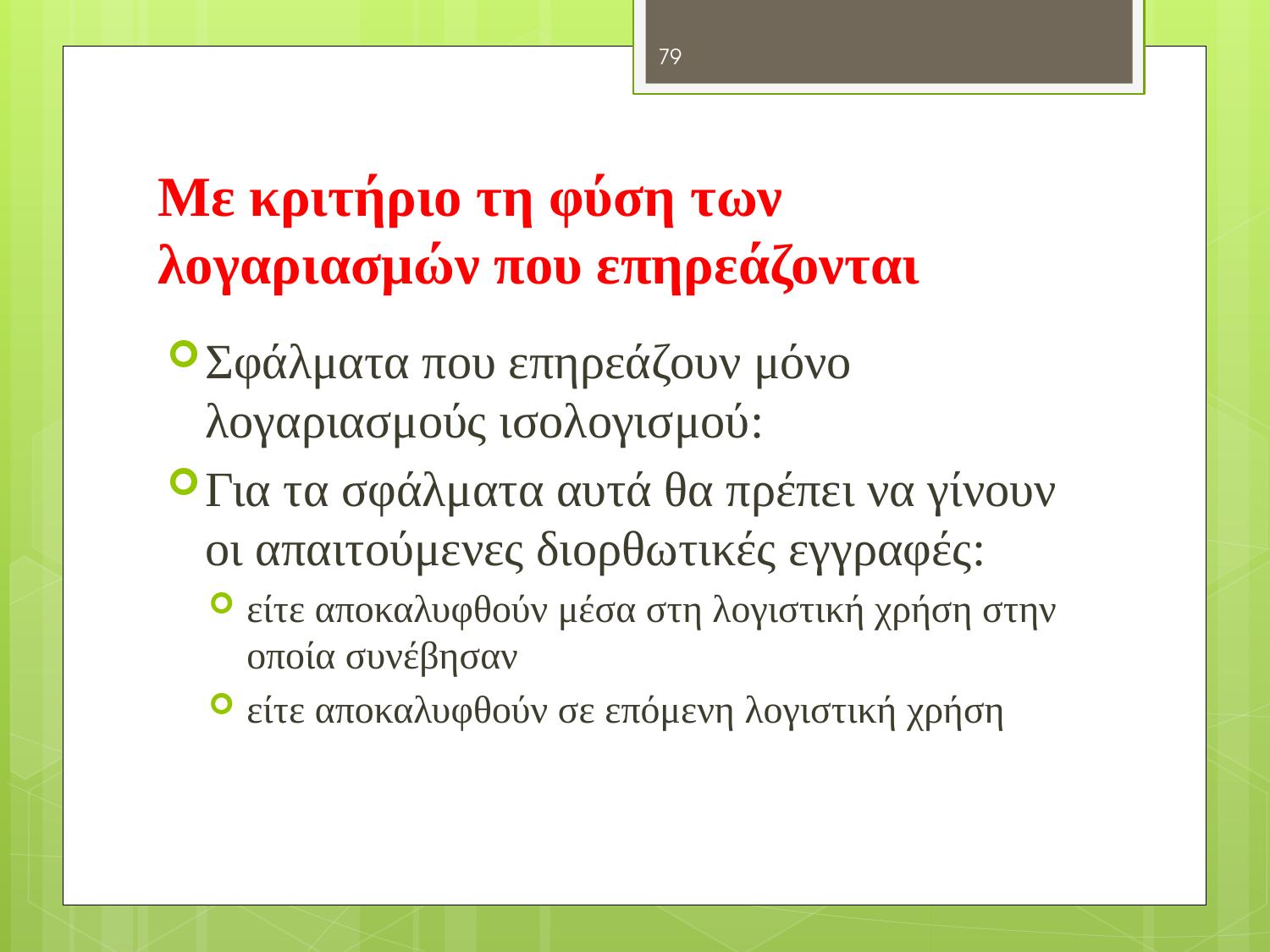

79
# Με κριτήριο τη φύση των λογαριασμών που επηρεάζονται
Σφάλματα που επηρεάζουν μόνο λογαριασμούς ισολογισμού:
Για τα σφάλματα αυτά θα πρέπει να γίνουν οι απαιτούμενες διορθωτικές εγγραφές:
είτε αποκαλυφθούν μέσα στη λογιστική χρήση στην οποία συνέβησαν
είτε αποκαλυφθούν σε επόμενη λογιστική χρήση